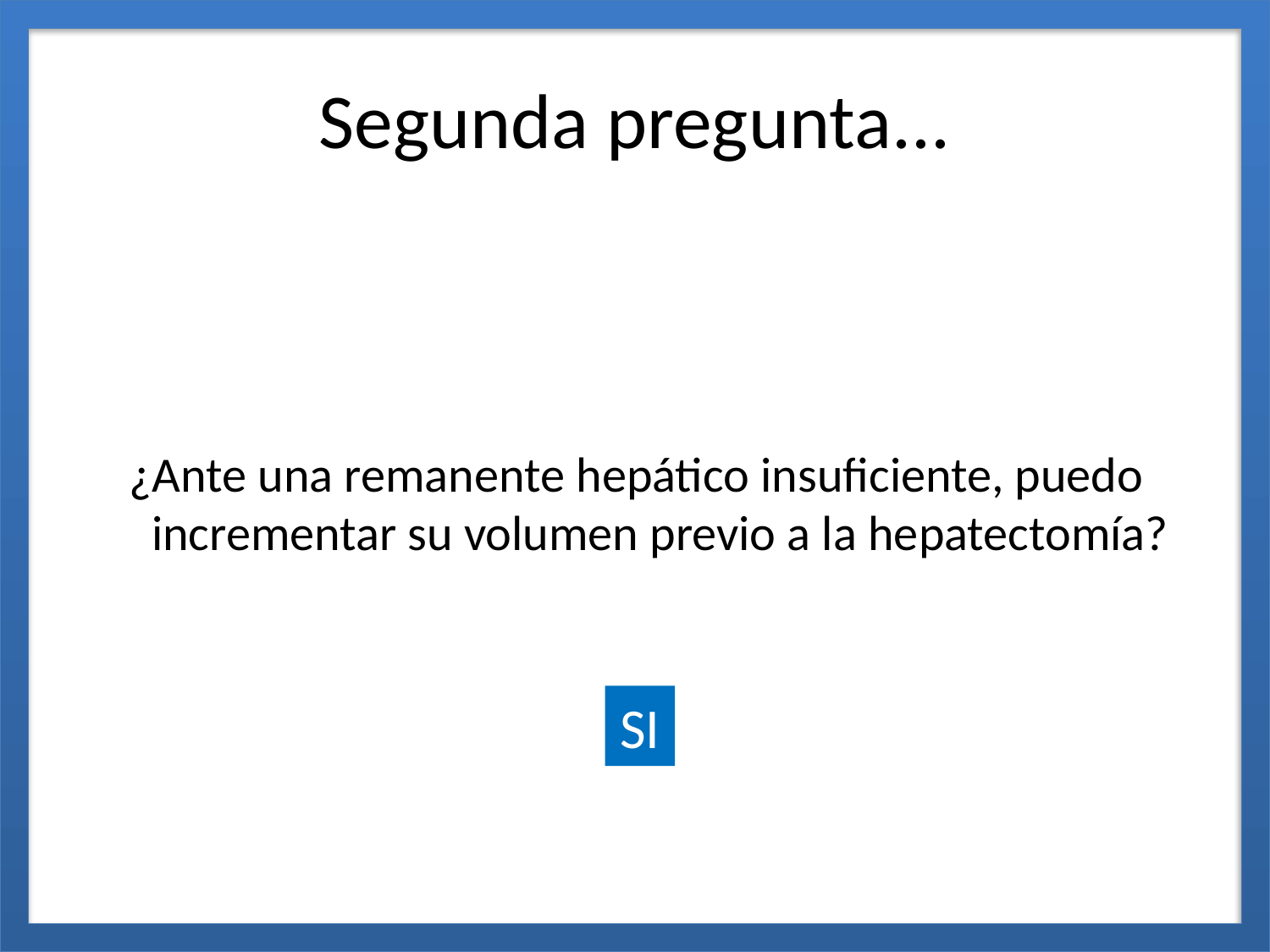

# Segunda pregunta...
¿Ante una remanente hepático insuficiente, puedo incrementar su volumen previo a la hepatectomía?
SI